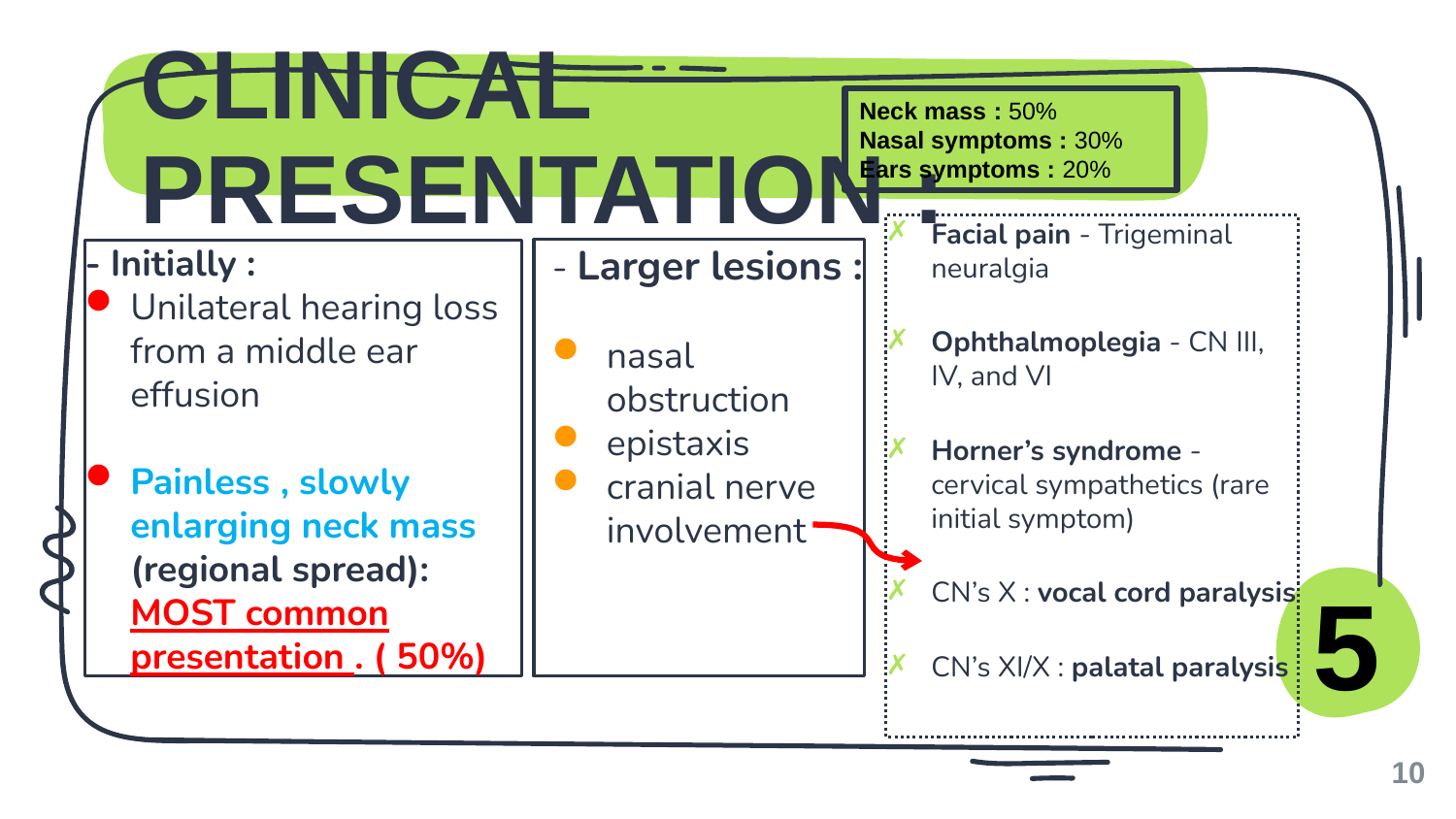

Neck mass : 50%
Nasal symptoms : 30%
Ears symptoms : 20%
# CLINICAL PRESENTATION :
Facial pain - Trigeminal neuralgia
Ophthalmoplegia - CN III, IV, and VI
Horner’s syndrome - cervical sympathetics (rare initial symptom)
CN’s X : vocal cord paralysis
CN’s XI/X : palatal paralysis
- Larger lesions :

nasal obstruction
epistaxis
cranial nerve involvement

- Initially :
Unilateral hearing loss from a middle ear effusion

Painless , slowly enlarging neck mass (regional spread): MOST common presentation . ( 50%)

5
10